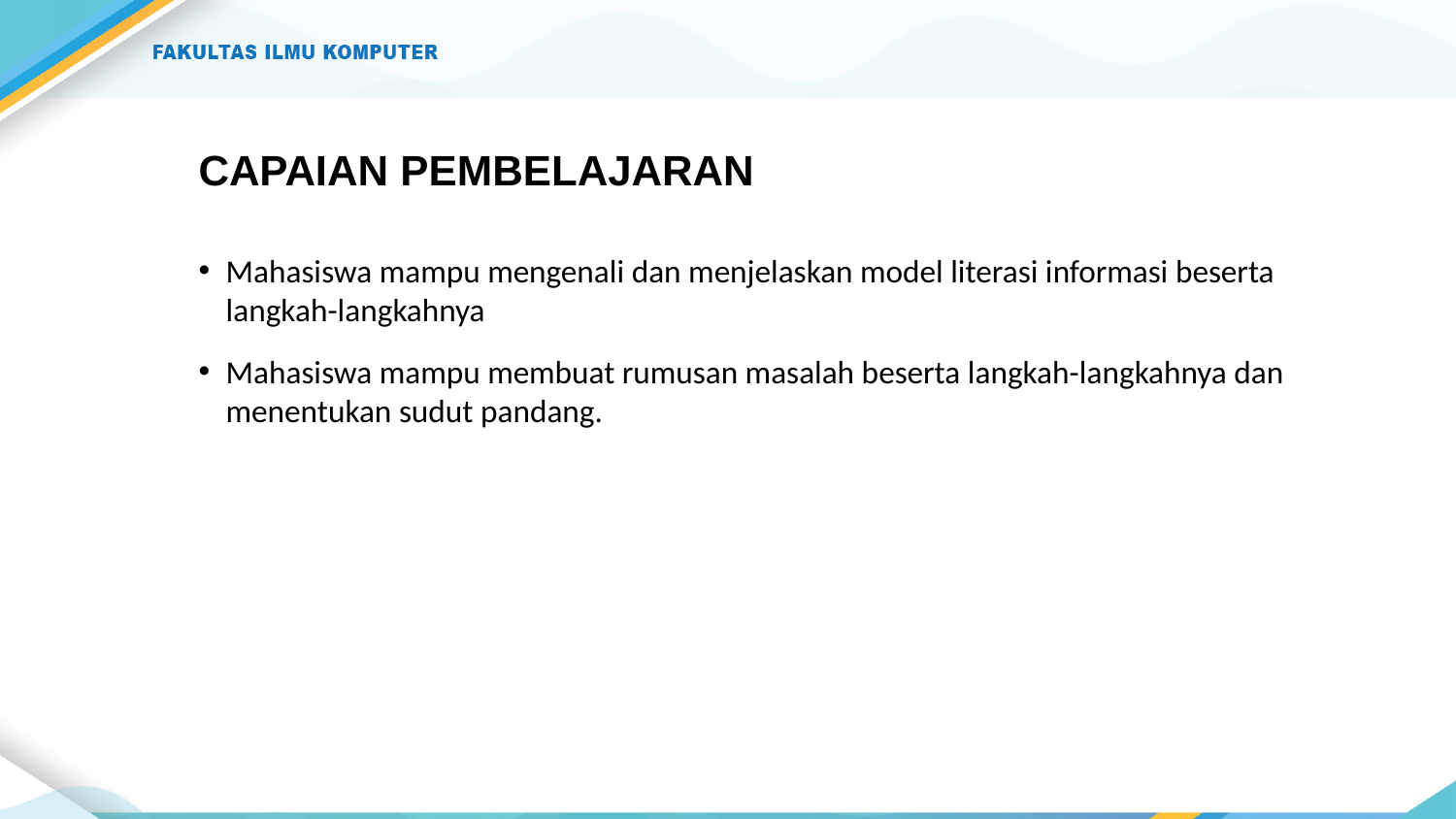

# CAPAIAN PEMBELAJARAN
Mahasiswa mampu mengenali dan menjelaskan model literasi informasi beserta langkah-langkahnya
Mahasiswa mampu membuat rumusan masalah beserta langkah-langkahnya dan menentukan sudut pandang.